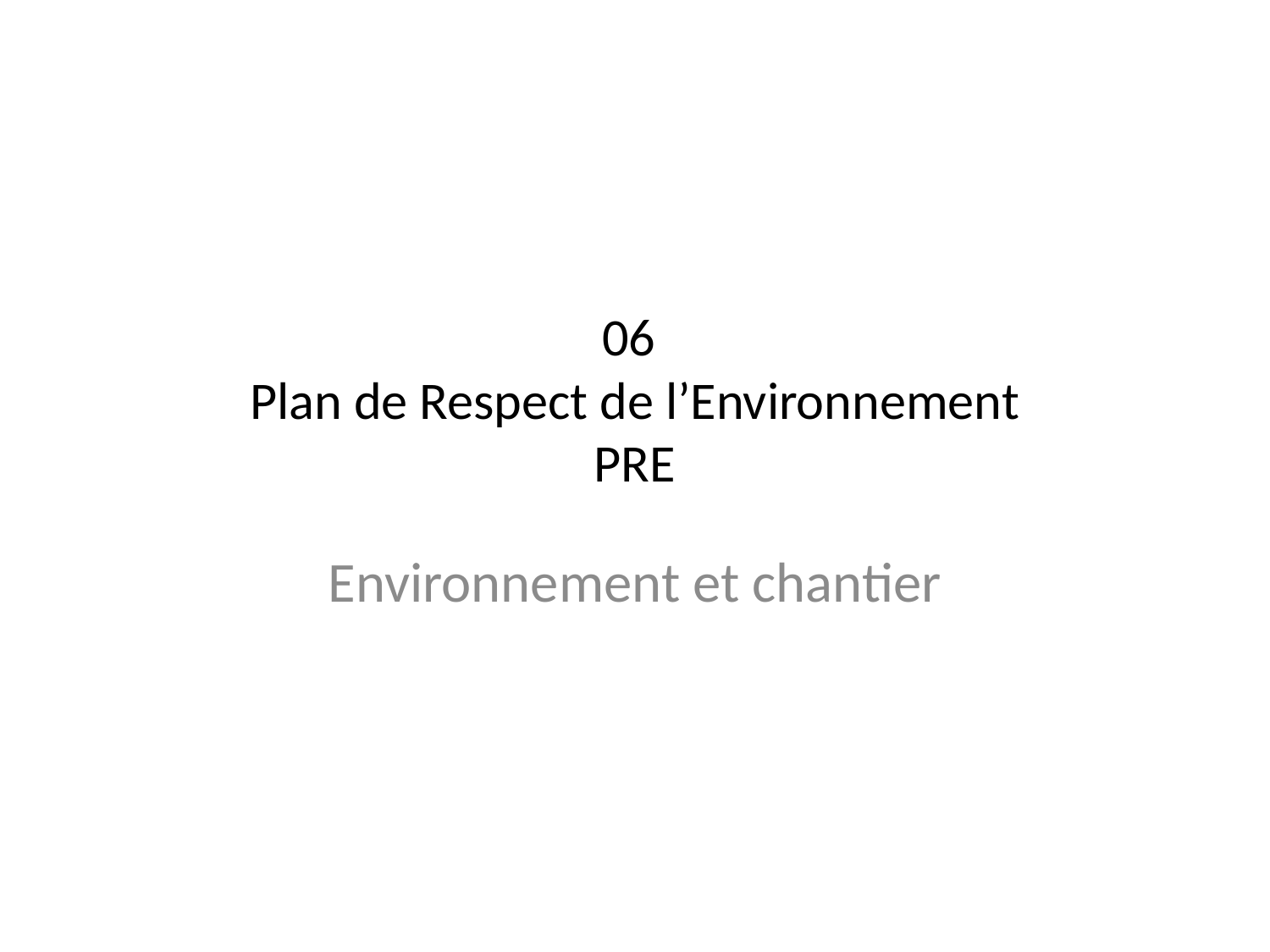

# 06 Plan de Respect de l’Environnement PRE
Environnement et chantier